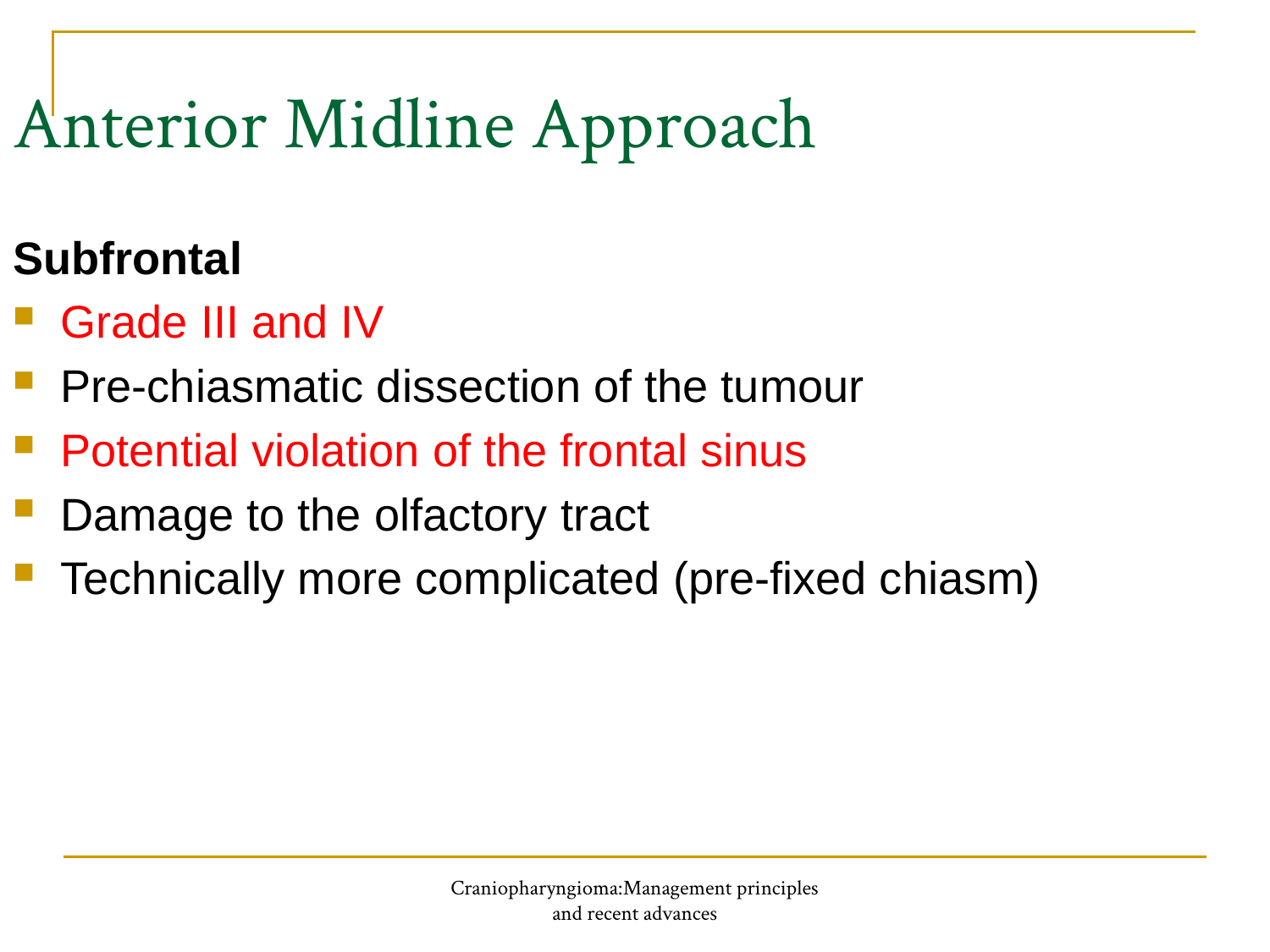

Anterior Midline Approach
Subfrontal
Grade III and IV
Pre-chiasmatic dissection of the tumour
Potential violation of the frontal sinus
Damage to the olfactory tract
Technically more complicated (pre-fixed chiasm)
Craniopharyngioma:Management principles and recent advances